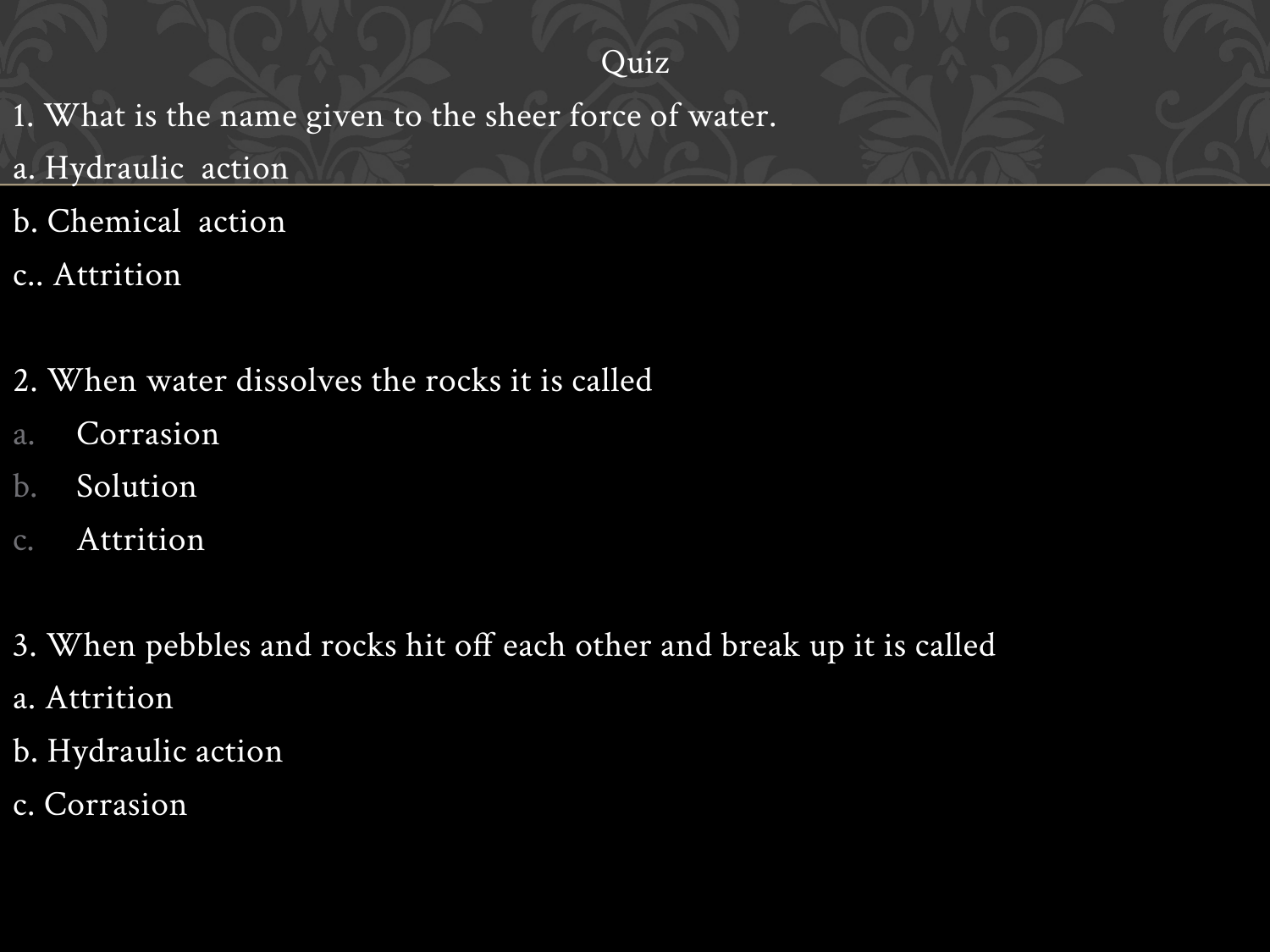

#
Quiz
1. What is the name given to the sheer force of water.
a. Hydraulic  action
b. Chemical  action
c.. Attrition

2. When water dissolves the rocks it is called
Corrasion
Solution
Attrition

3. When pebbles and rocks hit off each other and break up it is called
a. Attrition
b. Hydraulic action
c. Corrasion